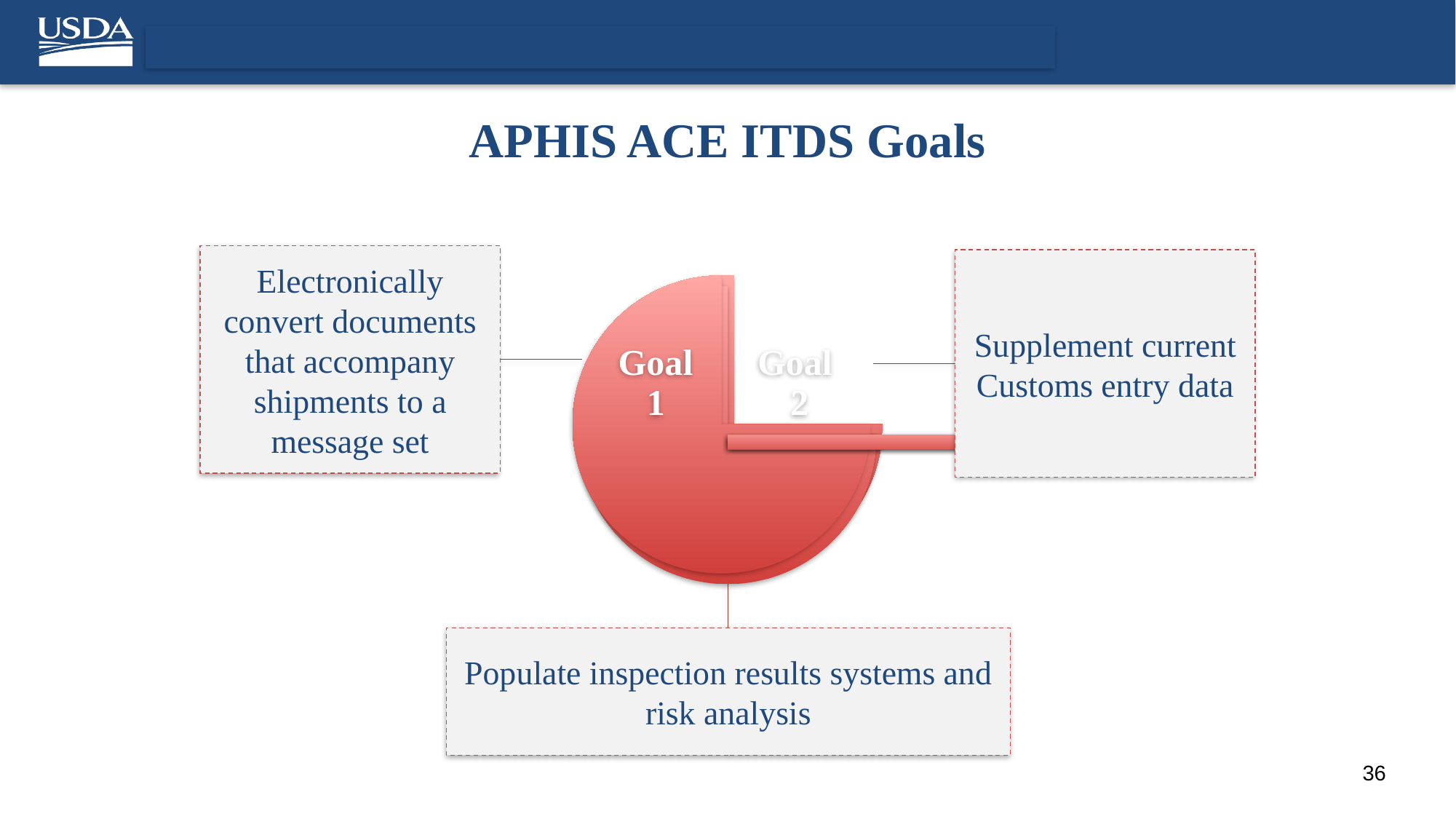

# APHIS ACE ITDS Goals

Goal
 2
Goal
1
Goal
 3
Electronically convert documents that accompany shipments to a message set
Supplement current Customs entry data

Populate inspection results systems and risk analysis

36